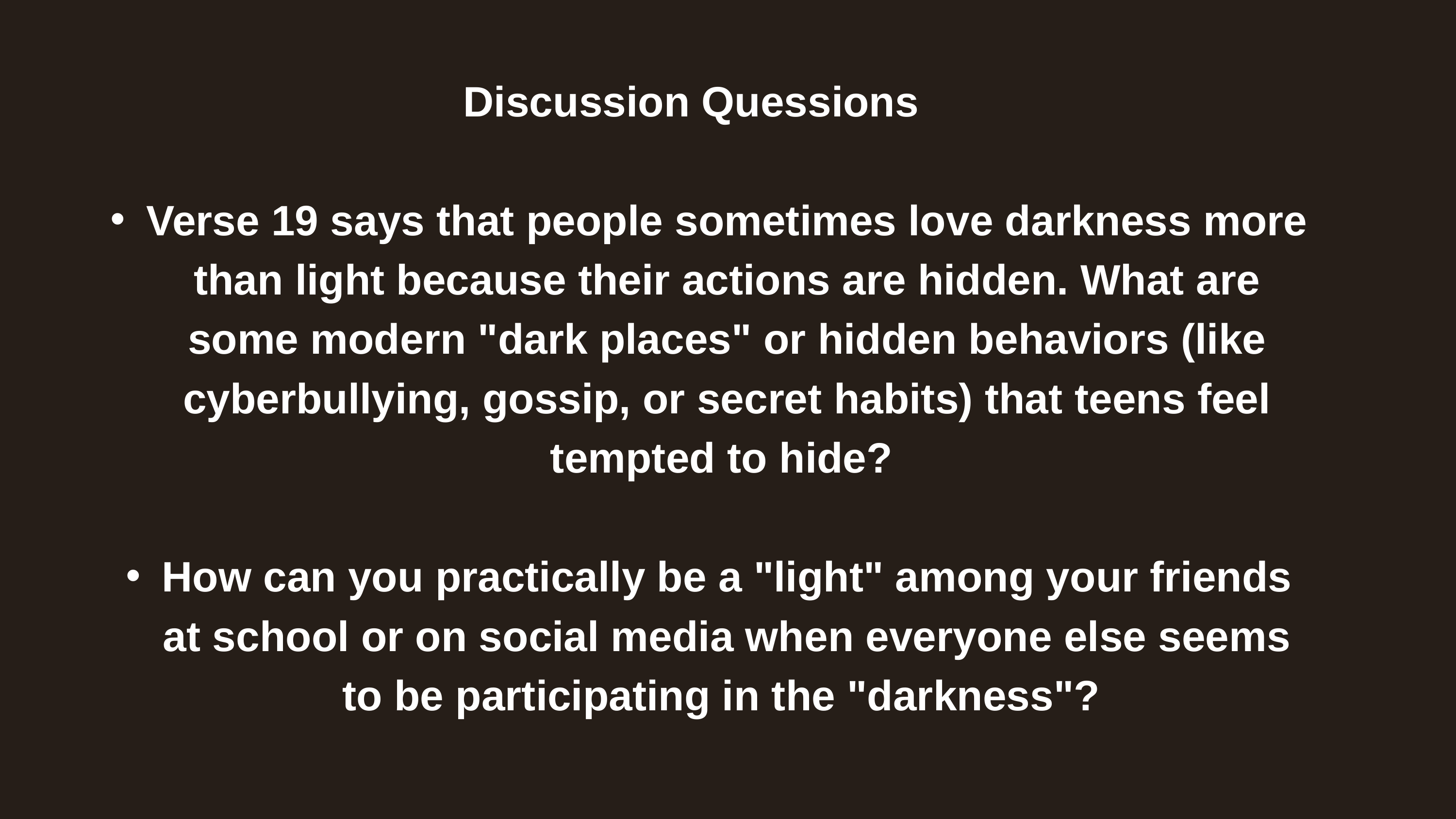

Discussion Quessions

Verse 19 says that people sometimes love darkness more than light because their actions are hidden. What are some modern "dark places" or hidden behaviors (like cyberbullying, gossip, or secret habits) that teens feel tempted to hide?

How can you practically be a "light" among your friends at school or on social media when everyone else seems to be participating in the "darkness"?